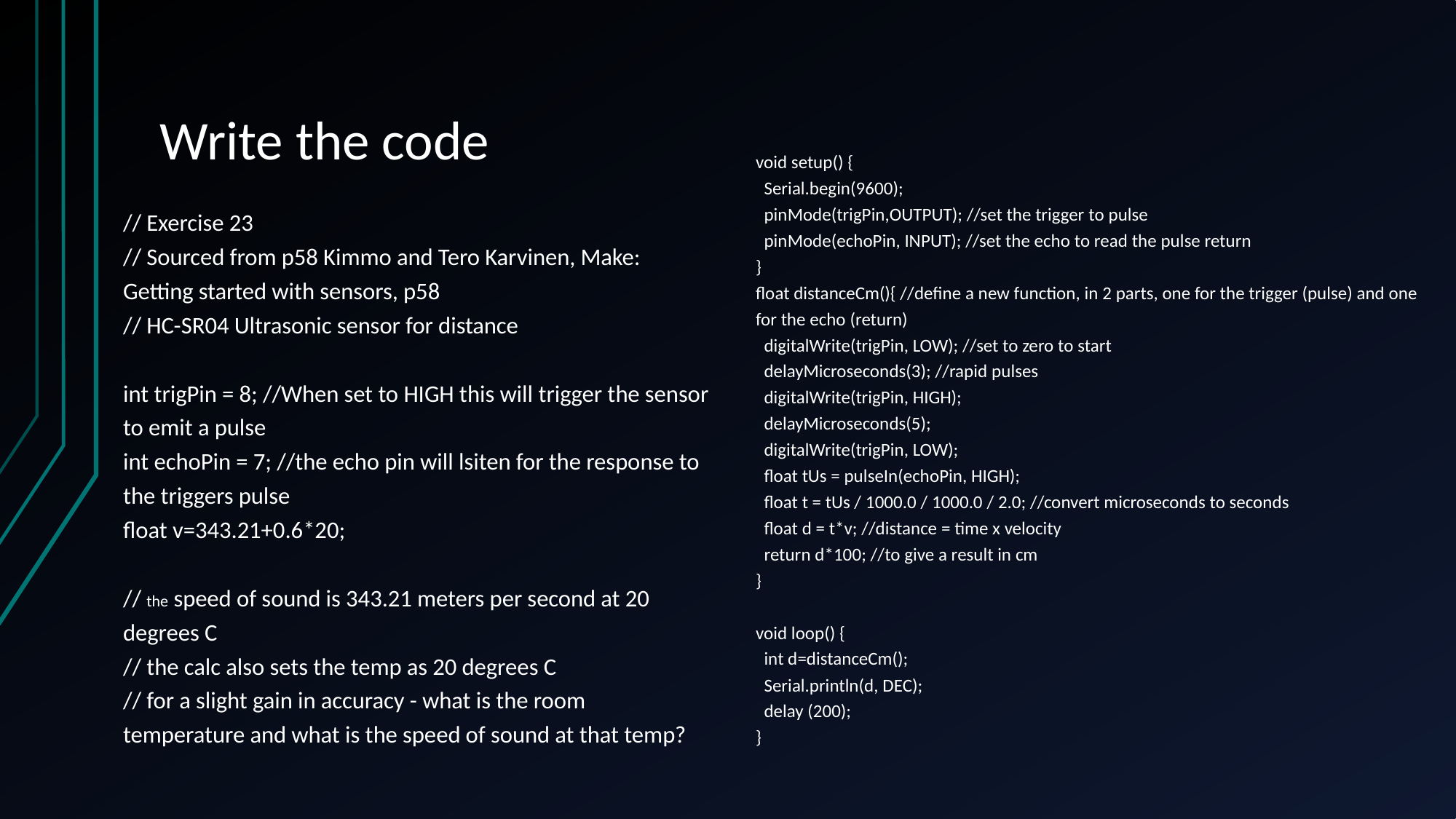

# Write the code
void setup() {
  Serial.begin(9600);
  pinMode(trigPin,OUTPUT); //set the trigger to pulse
  pinMode(echoPin, INPUT); //set the echo to read the pulse return
}
float distanceCm(){ //define a new function, in 2 parts, one for the trigger (pulse) and one for the echo (return)
  digitalWrite(trigPin, LOW); //set to zero to start
  delayMicroseconds(3); //rapid pulses
  digitalWrite(trigPin, HIGH);
  delayMicroseconds(5);
  digitalWrite(trigPin, LOW);
  float tUs = pulseIn(echoPin, HIGH);
  float t = tUs / 1000.0 / 1000.0 / 2.0; //convert microseconds to seconds
  float d = t*v; //distance = time x velocity
  return d*100; //to give a result in cm
}

void loop() {
  int d=distanceCm();
  Serial.println(d, DEC);
  delay (200);
}
// Exercise 23
// Sourced from p58 Kimmo and Tero Karvinen, Make: Getting started with sensors, p58
// HC-SR04 Ultrasonic sensor for distance

int trigPin = 8; //When set to HIGH this will trigger the sensor to emit a pulse
int echoPin = 7; //the echo pin will lsiten for the response to the triggers pulse
float v=343.21+0.6*20;

// the speed of sound is 343.21 meters per second at 20 degrees C
// the calc also sets the temp as 20 degrees C
// for a slight gain in accuracy - what is the room temperature and what is the speed of sound at that temp?